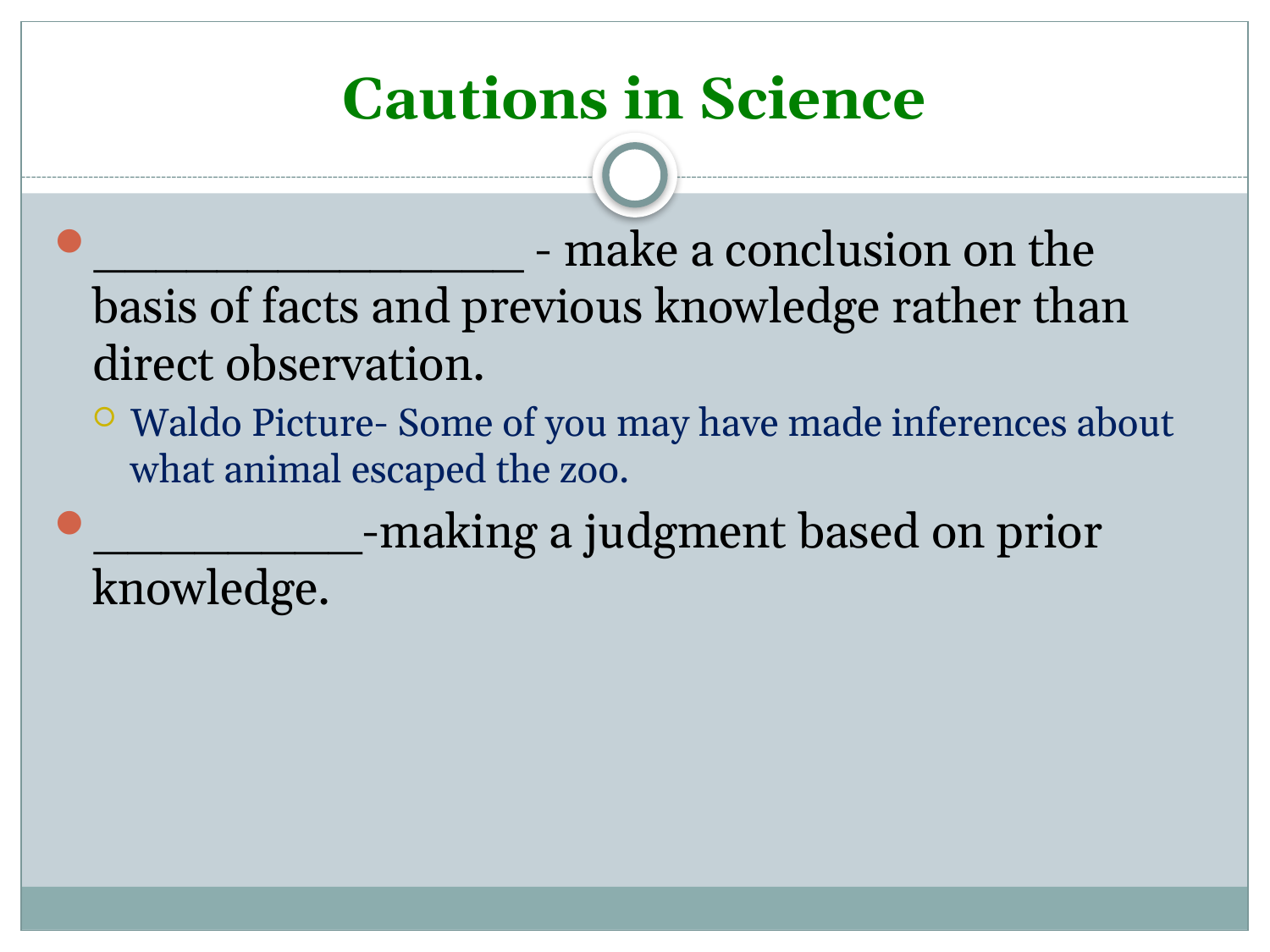

# Cautions in Science
______________ - make a conclusion on the basis of facts and previous knowledge rather than direct observation.
Waldo Picture- Some of you may have made inferences about what animal escaped the zoo.
________-making a judgment based on prior knowledge.